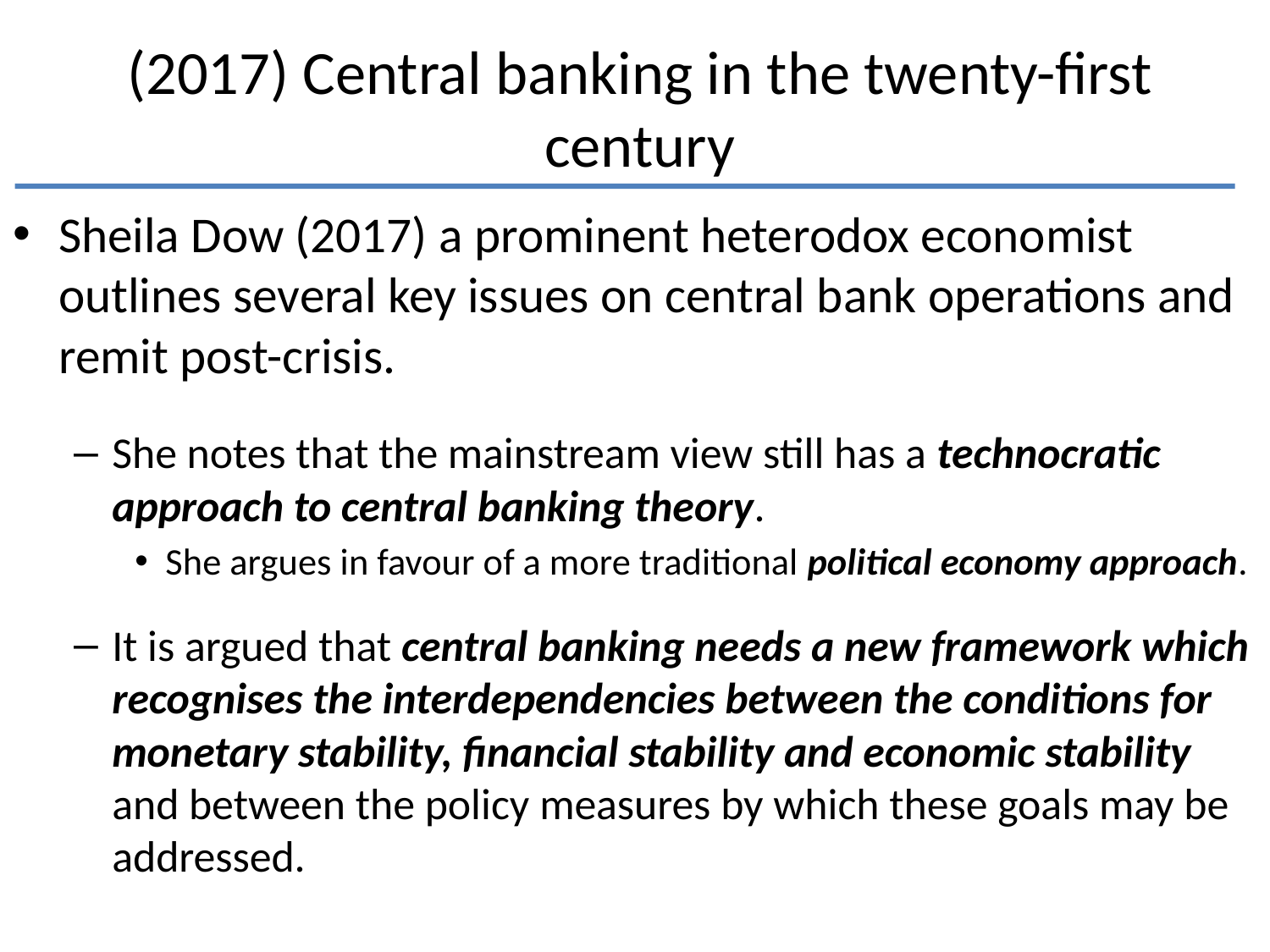

# (2017) Central banking in the twenty-first century

Sheila Dow (2017) a prominent heterodox economist outlines several key issues on central bank operations and remit post-crisis.

She notes that the mainstream view still has a technocratic approach to central banking theory.
She argues in favour of a more traditional political economy approach.

It is argued that central banking needs a new framework which recognises the interdependencies between the conditions for monetary stability, financial stability and economic stability and between the policy measures by which these goals may be addressed.